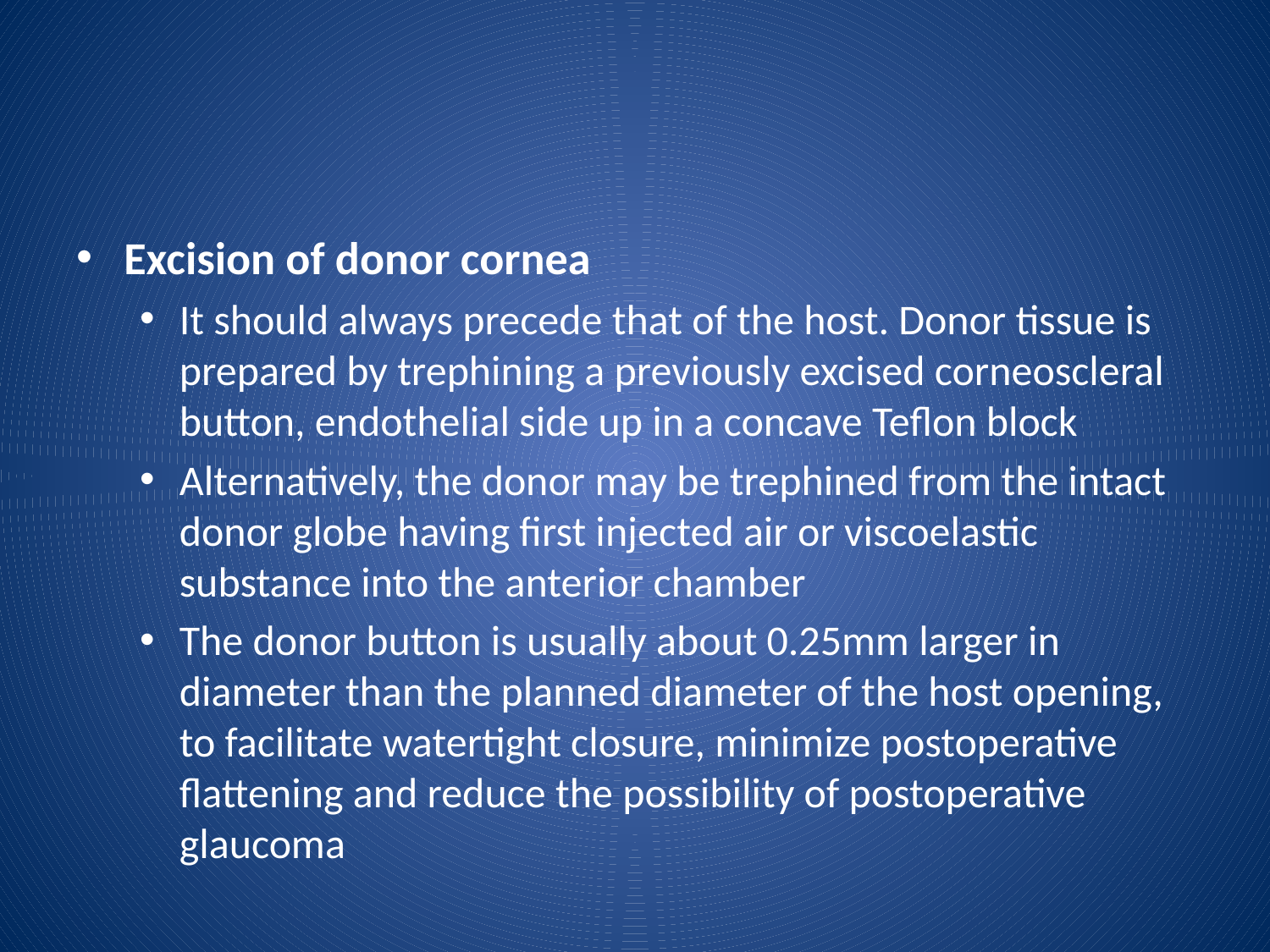

#
Excision of donor cornea
It should always precede that of the host. Donor tissue is prepared by trephining a previously excised corneoscleral button, endothelial side up in a concave Teflon block
Alternatively, the donor may be trephined from the intact donor globe having first injected air or viscoelastic substance into the anterior chamber
The donor button is usually about 0.25mm larger in diameter than the planned diameter of the host opening, to facilitate watertight closure, minimize postoperative flattening and reduce the possibility of postoperative glaucoma